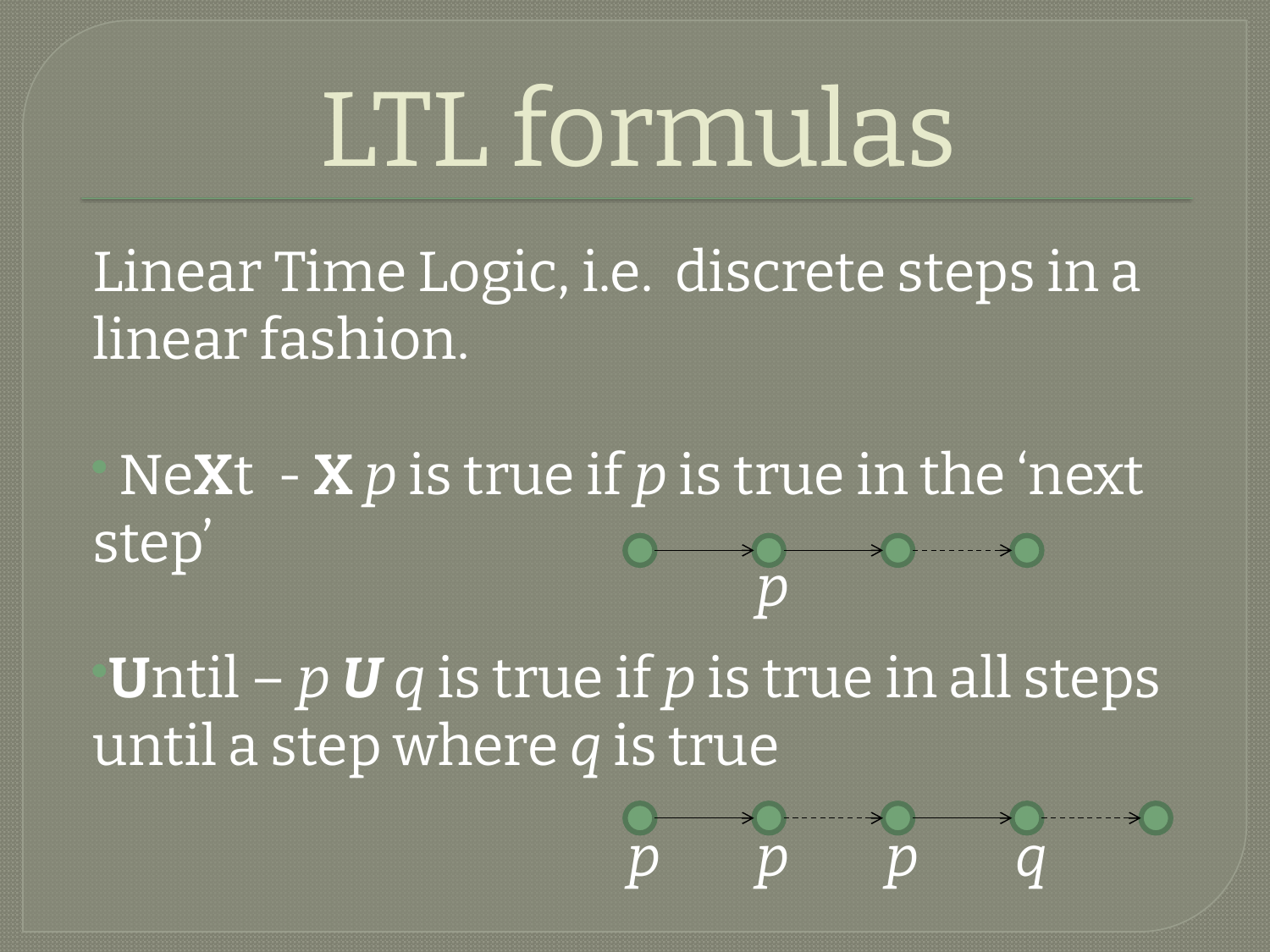

# LTL formulas
Linear Time Logic, i.e.  discrete steps in a linear fashion.

 NeXt  - X p is true if p is true in the ‘next step’

Until – p U q is true if p is true in all steps until a step where q is true

p

p
p
p
q